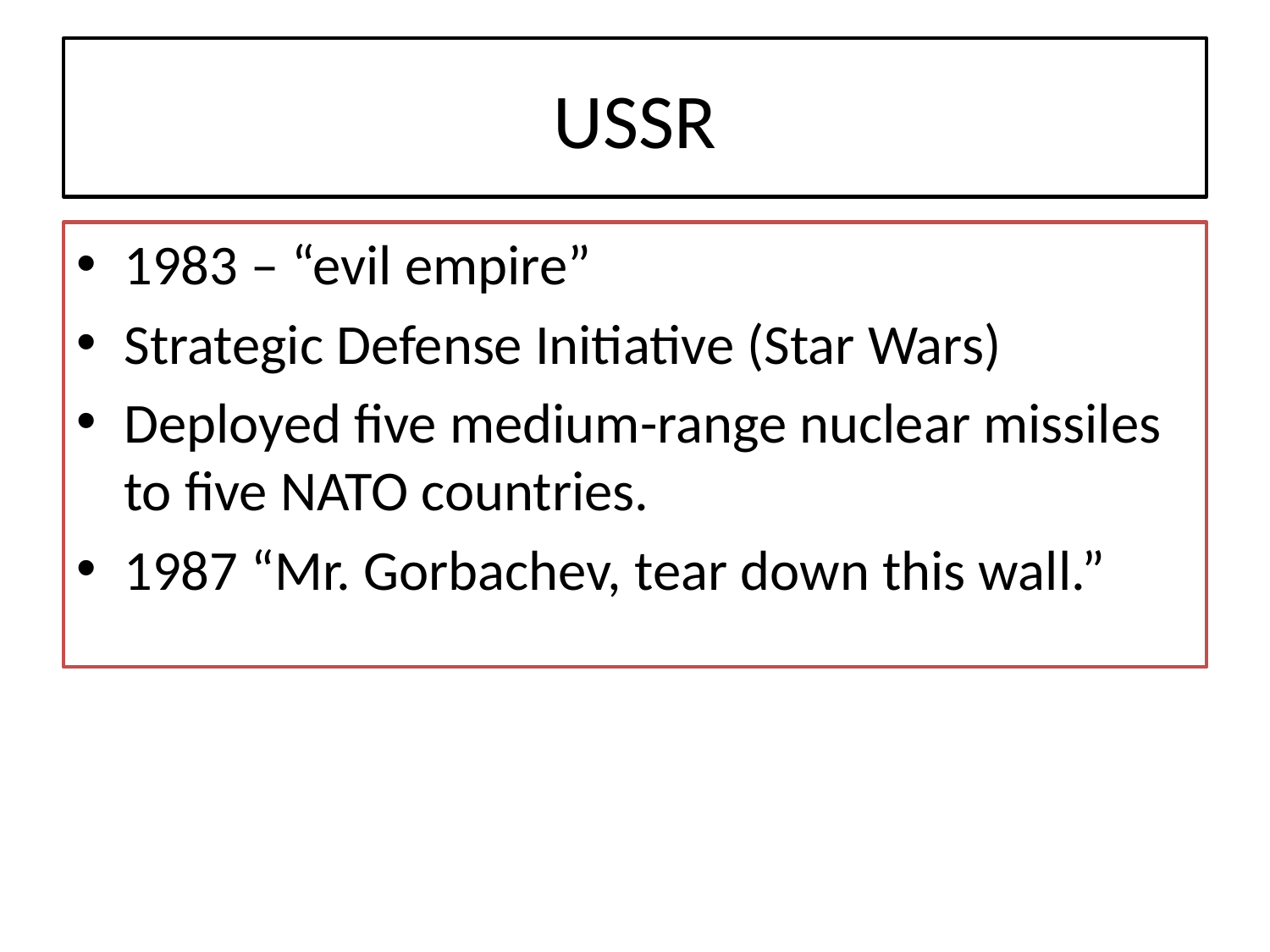

# USSR
1983 – “evil empire”
Strategic Defense Initiative (Star Wars)
Deployed five medium-range nuclear missiles to five NATO countries.
1987 “Mr. Gorbachev, tear down this wall.”